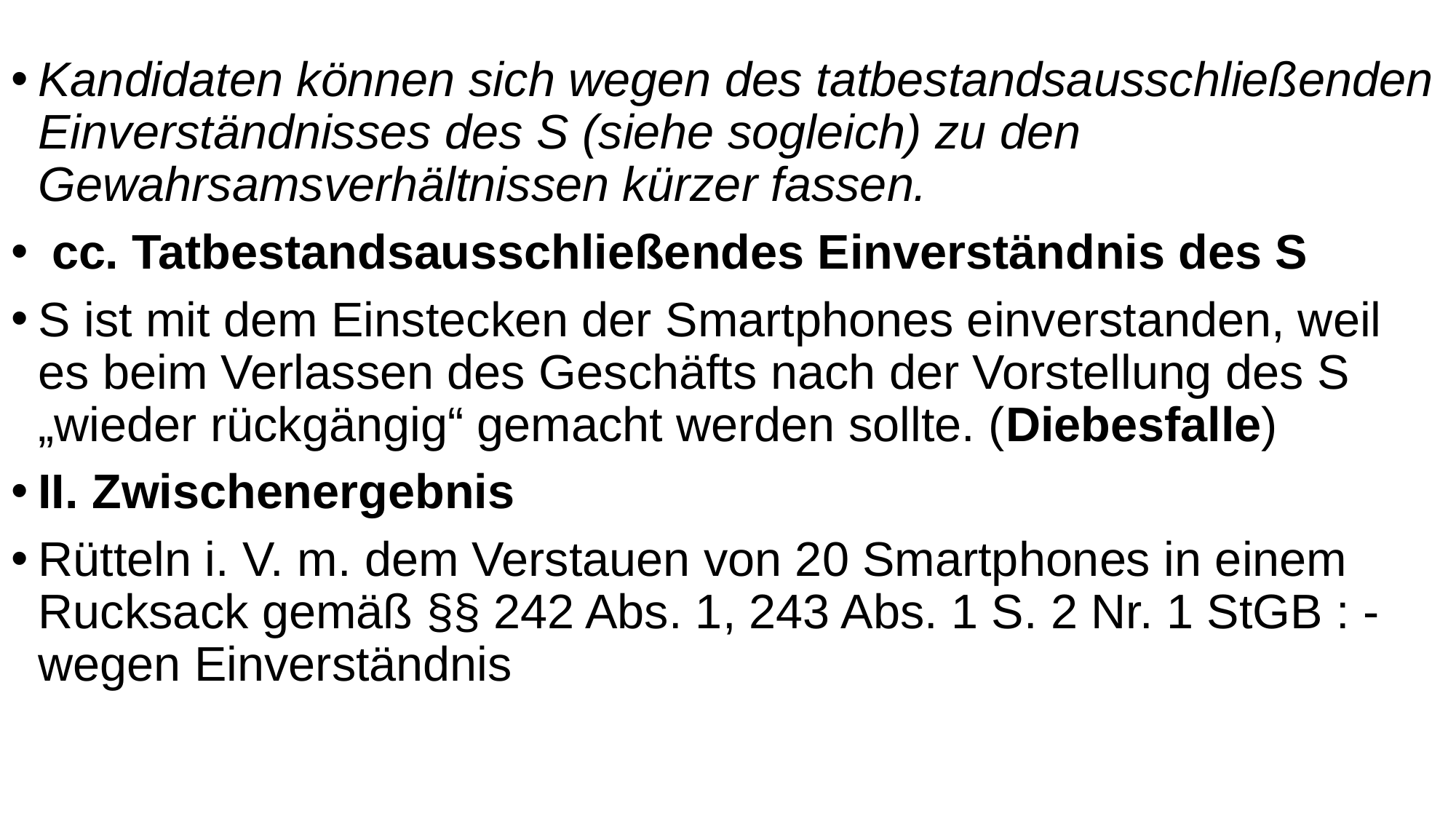

Kandidaten können sich wegen des tatbestandsausschließenden Einverständnisses des S (siehe sogleich) zu den Gewahrsamsverhältnissen kürzer fassen.
 cc. Tatbestandsausschließendes Einverständnis des S
S ist mit dem Einstecken der Smartphones einverstanden, weil es beim Verlassen des Geschäfts nach der Vorstellung des S „wieder rückgängig“ gemacht werden sollte. (Diebesfalle)
II. Zwischenergebnis
Rütteln i. V. m. dem Verstauen von 20 Smartphones in einem Rucksack gemäß §§ 242 Abs. 1, 243 Abs. 1 S. 2 Nr. 1 StGB : -wegen Einverständnis